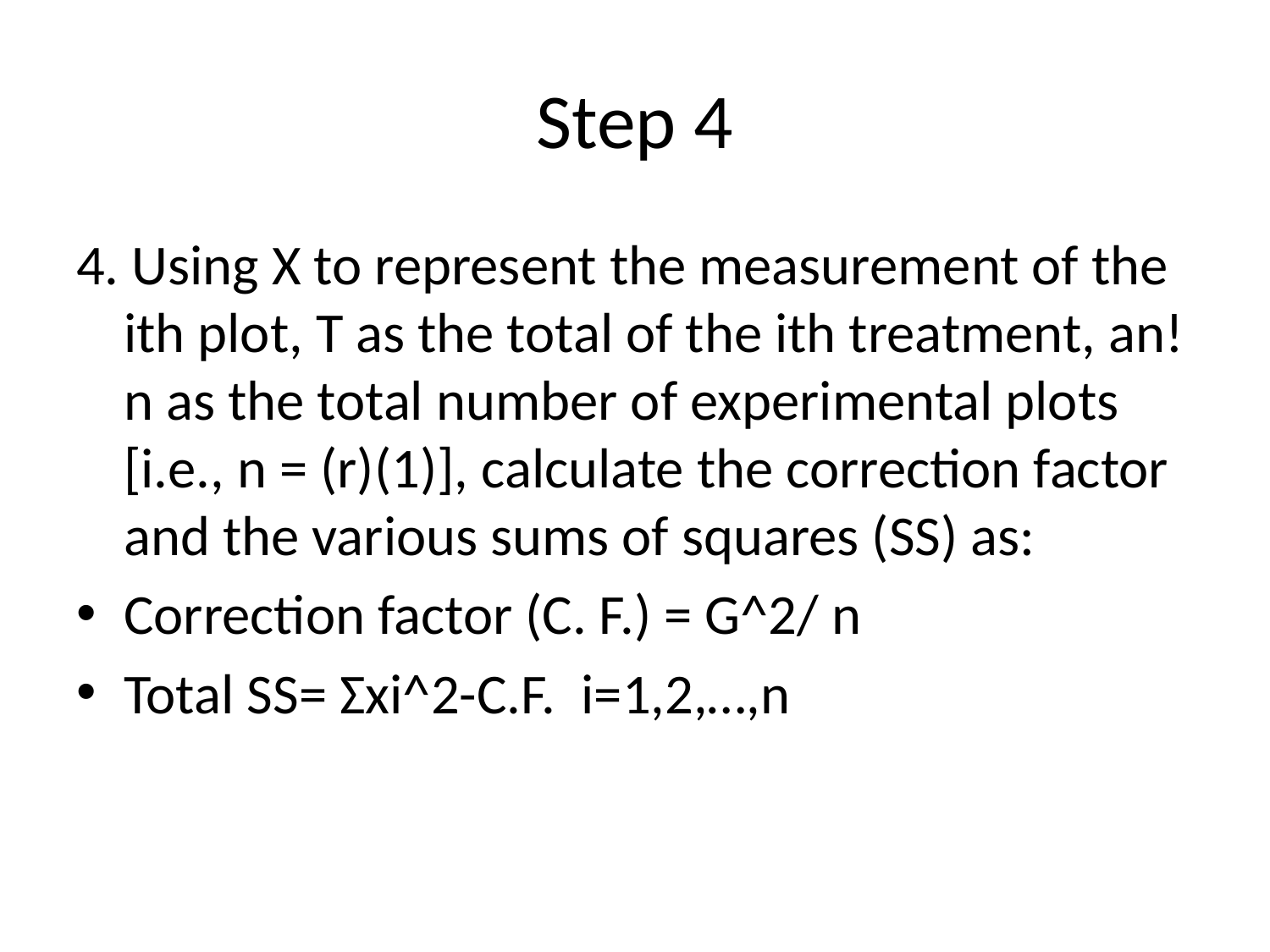

# Step 4
4. Using X to represent the measurement of the ith plot, T as the total of the ith treatment, an! n as the total number of experimental plots [i.e., n = (r)(1)], calculate the correction factor and the various sums of squares (SS) as:
Correction factor (C. F.) = G^2/ n
Total SS= Ʃxi^2-C.F.  i=1,2,…,n